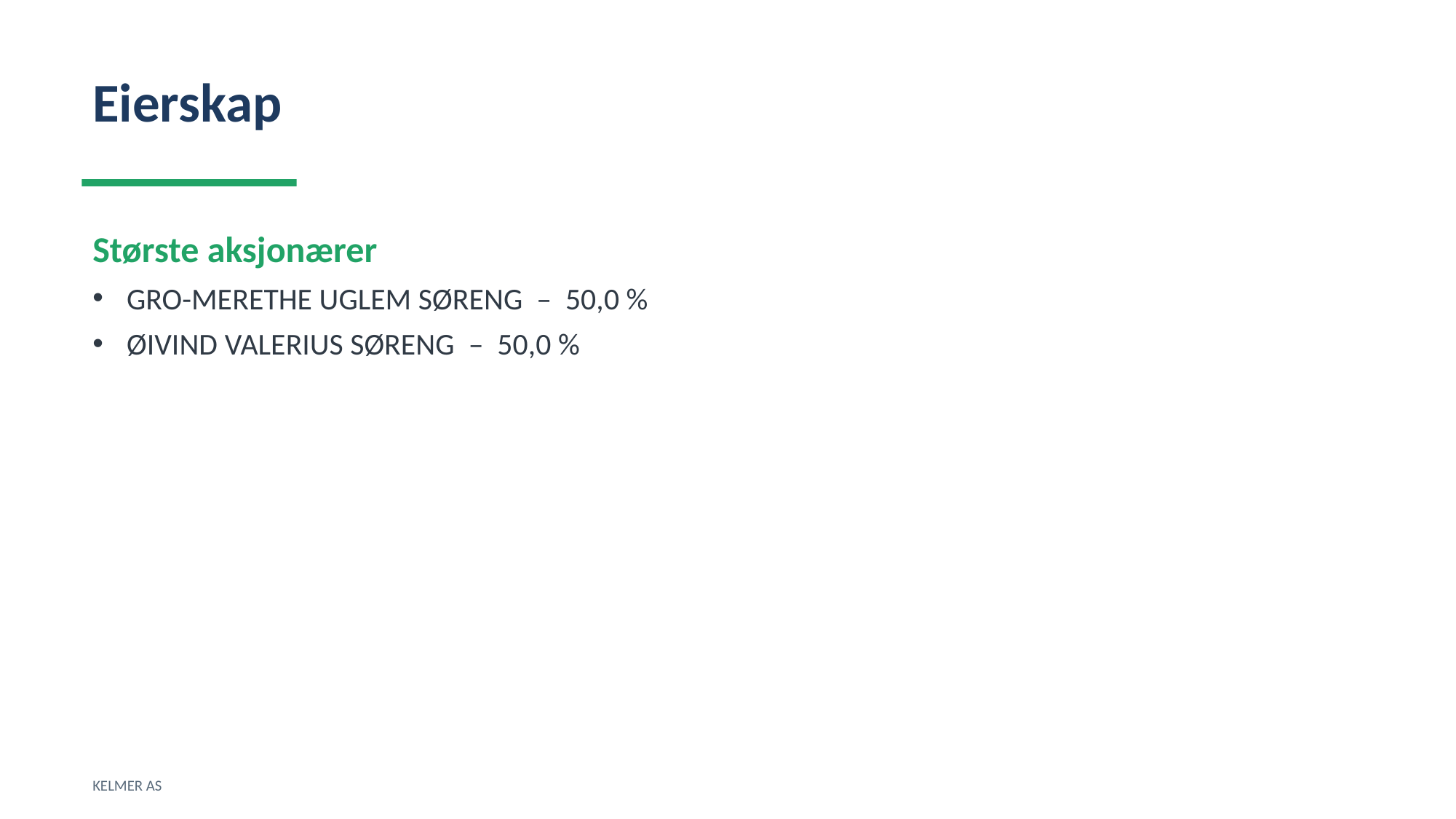

Eierskap

Største aksjonærer
GRO-MERETHE UGLEM SØRENG  –  50,0 %
ØIVIND VALERIUS SØRENG  –  50,0 %
KELMER AS